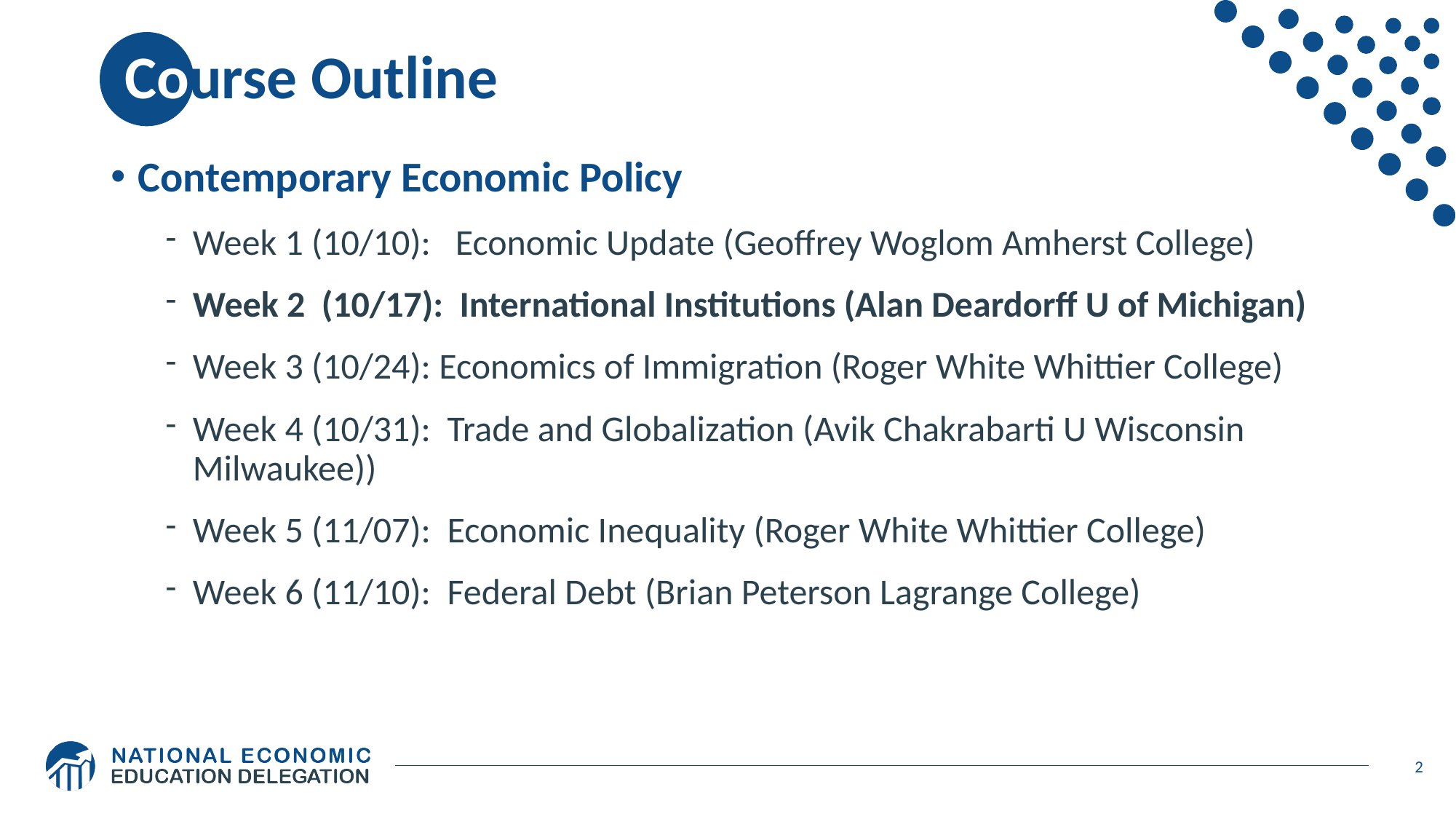

# Course Outline
Contemporary Economic Policy
Week 1 (10/10):   Economic Update (Geoffrey Woglom Amherst College)
Week 2  (10/17):  International Institutions (Alan Deardorff U of Michigan)
Week 3 (10/24): Economics of Immigration (Roger White Whittier College)
Week 4 (10/31):  Trade and Globalization (Avik Chakrabarti U Wisconsin Milwaukee))
Week 5 (11/07):  Economic Inequality (Roger White Whittier College)
Week 6 (11/10):  Federal Debt (Brian Peterson Lagrange College)

2